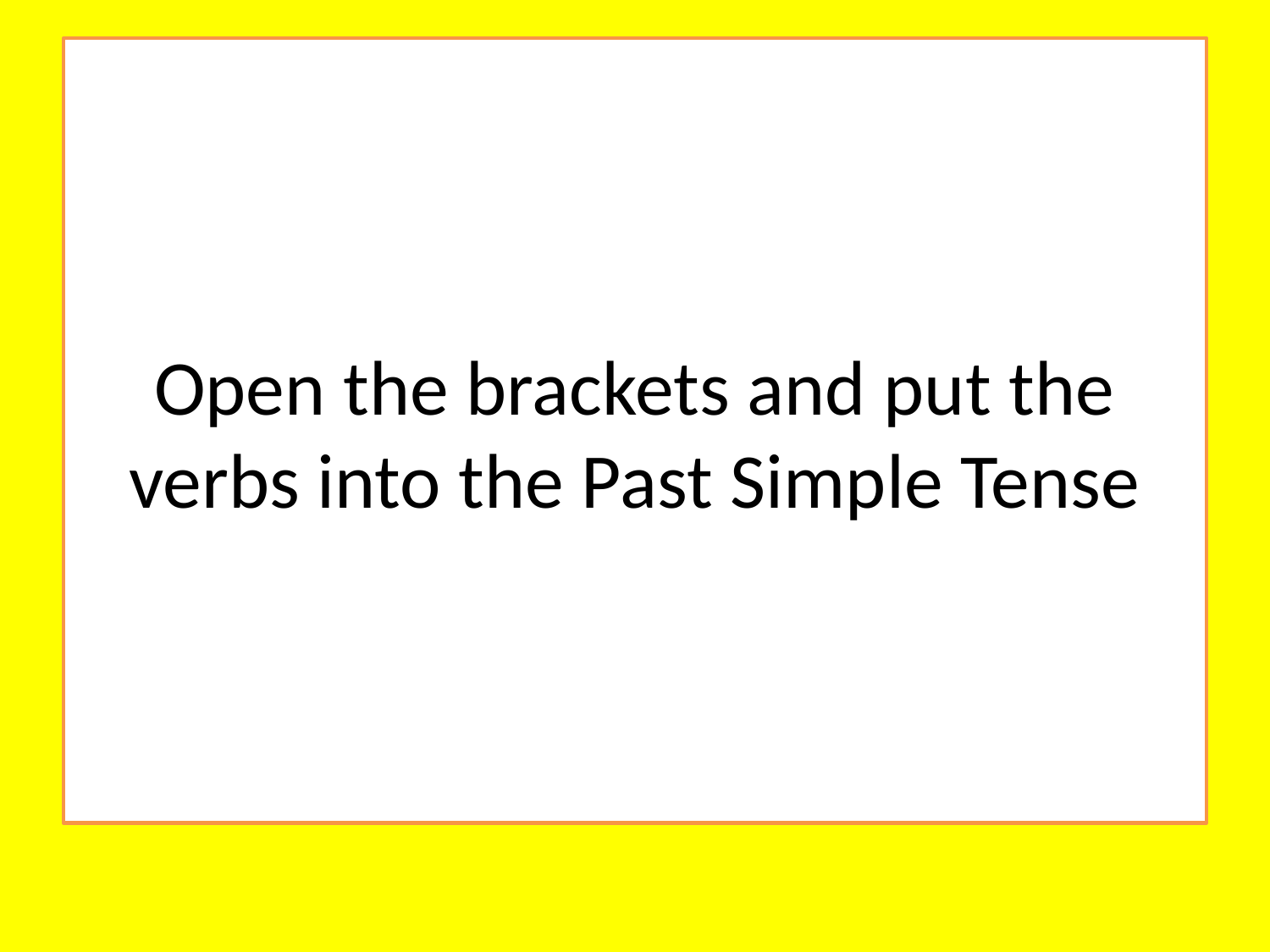

# Open the brackets and put the verbs into the Past Simple Tense